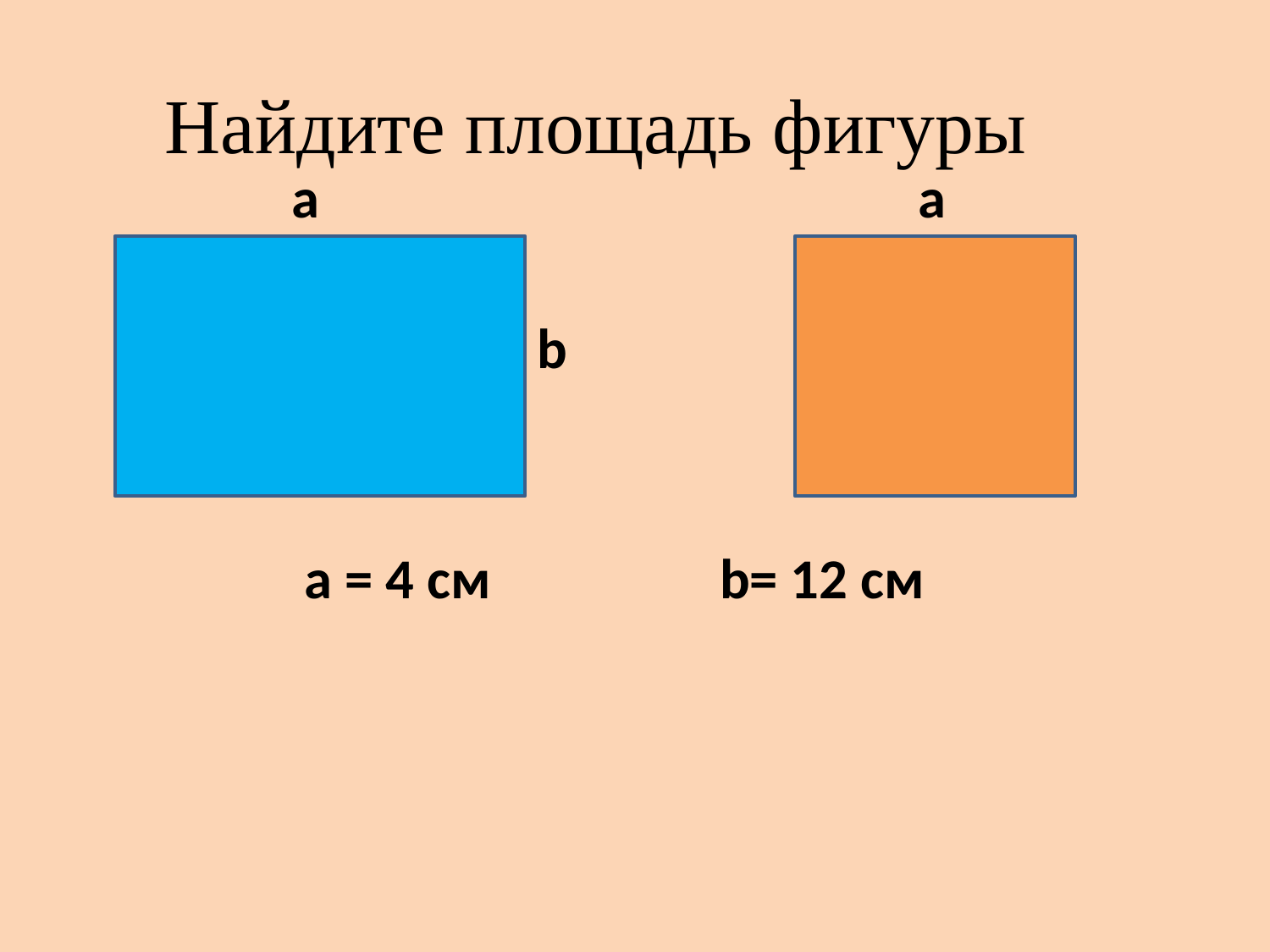

Найдите площадь фигуры
         a
    a

b
          a = 4 см                  b= 12 см